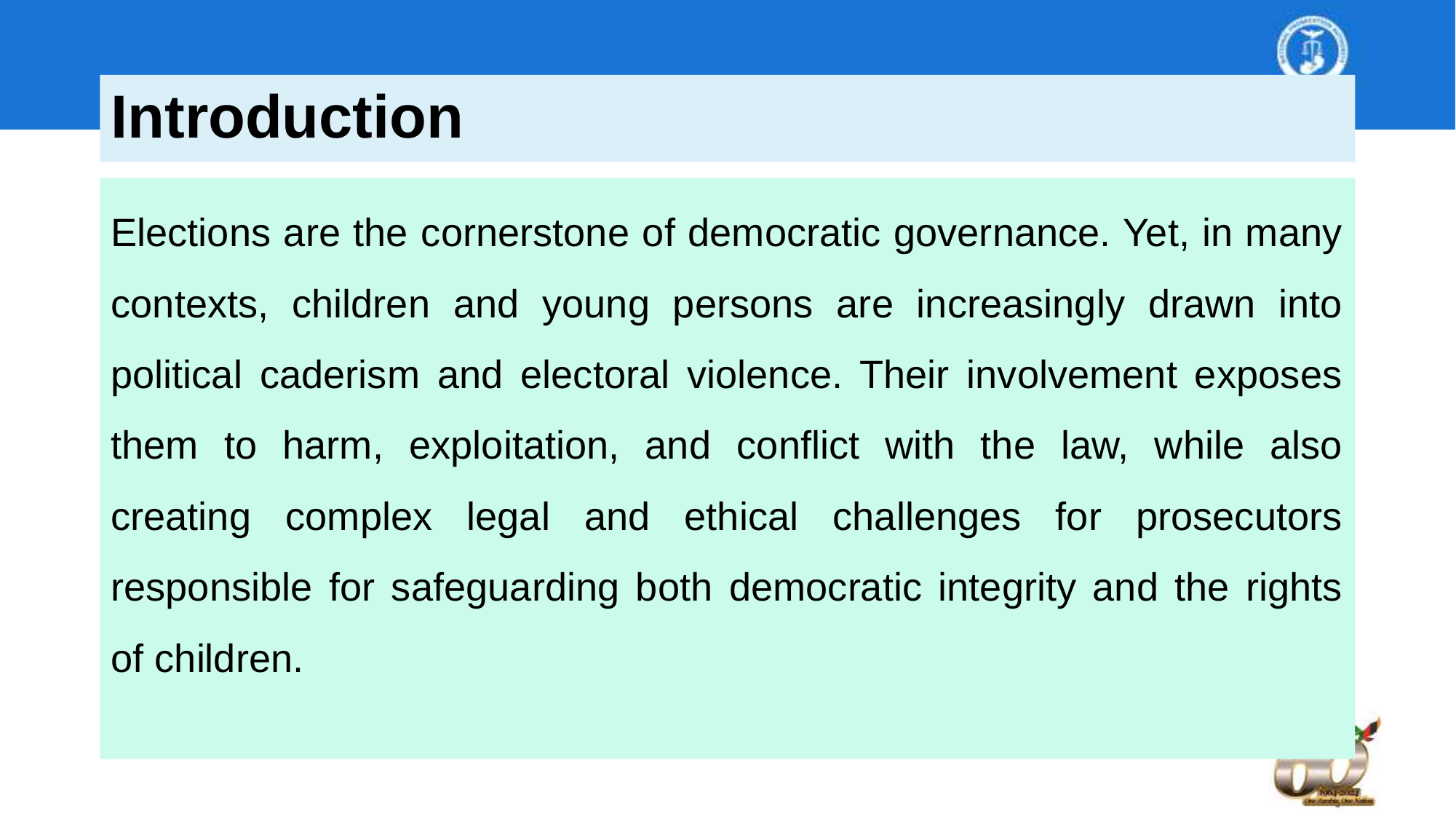

# Introduction
Elections are the cornerstone of democratic governance. Yet, in many contexts, children and young persons are increasingly drawn into political caderism and electoral violence. Their involvement exposes them to harm, exploitation, and conflict with the law, while also creating complex legal and ethical challenges for prosecutors responsible for safeguarding both democratic integrity and the rights of children.